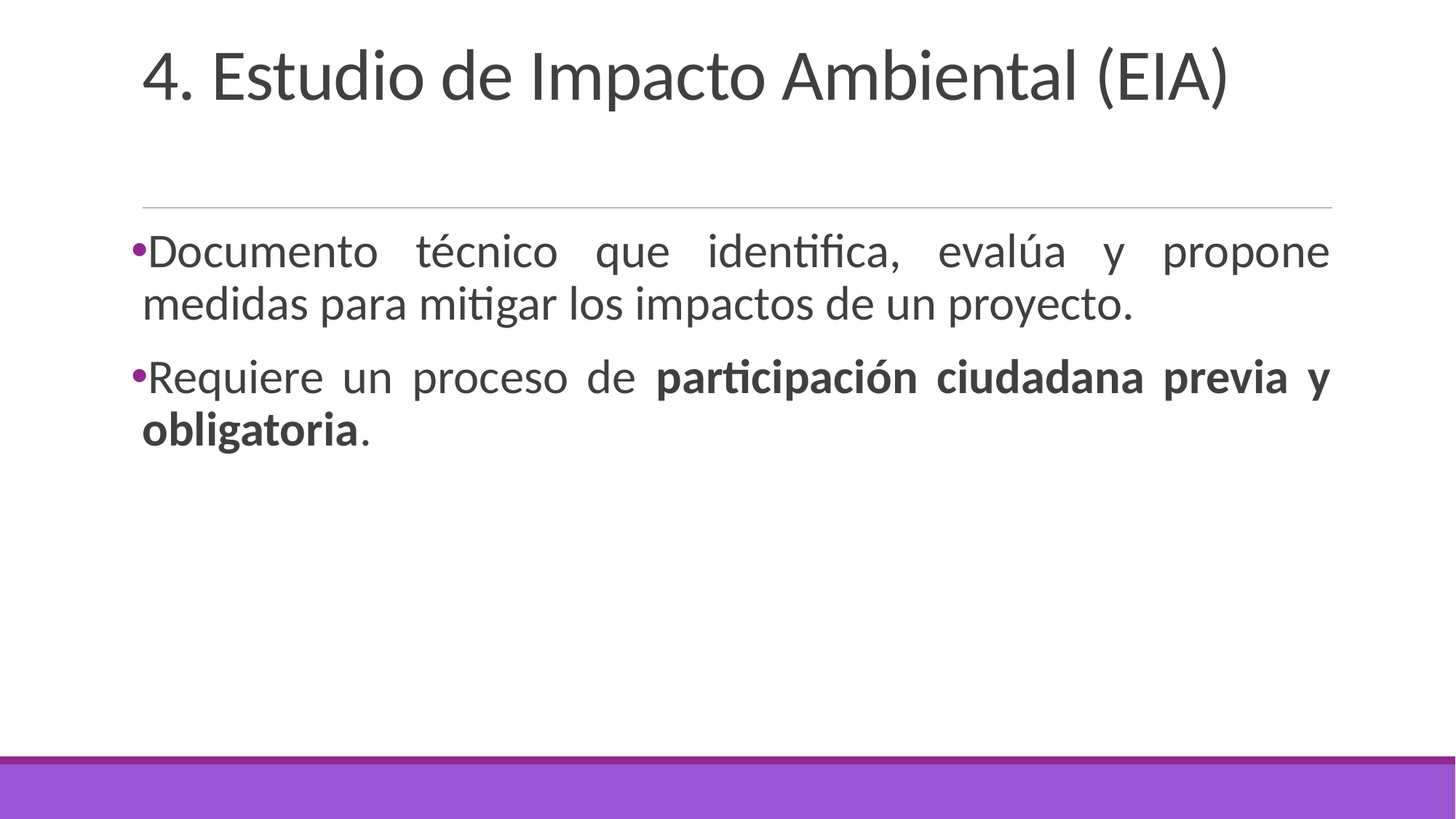

# 4. Estudio de Impacto Ambiental (EIA)
Documento técnico que identifica, evalúa y propone medidas para mitigar los impactos de un proyecto.
Requiere un proceso de participación ciudadana previa y obligatoria.